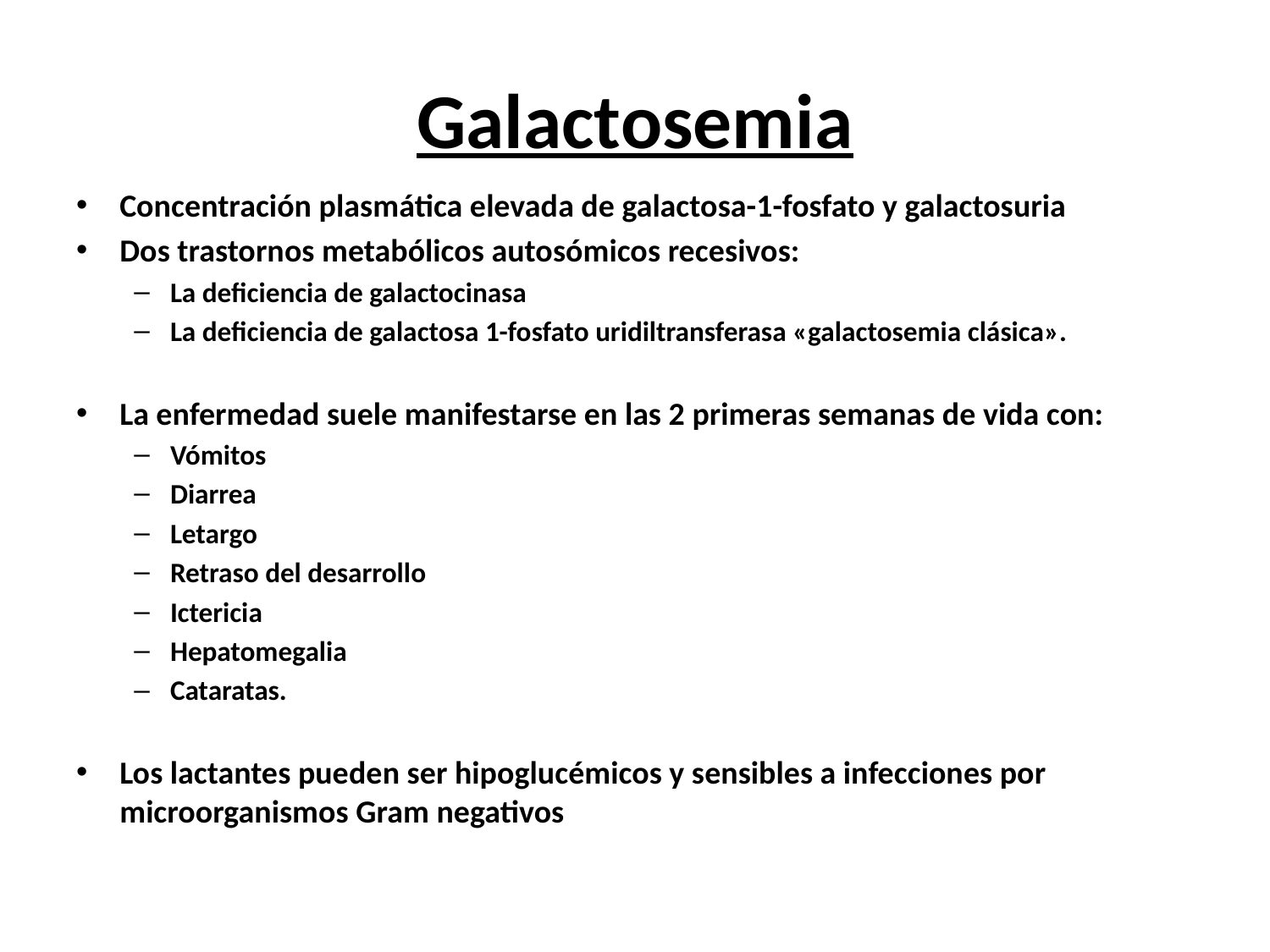

# Galactosemia
Concentración plasmática elevada de galactosa-1-fosfato y galactosuria
Dos trastornos metabólicos autosómicos recesivos:
La deficiencia de galactocinasa
La deficiencia de galactosa 1-fosfato uridiltransferasa «galactosemia clásica».

La enfermedad suele manifestarse en las 2 primeras semanas de vida con:
Vómitos
Diarrea
Letargo
Retraso del desarrollo
Ictericia
Hepatomegalia
Cataratas.

Los lactantes pueden ser hipoglucémicos y sensibles a infecciones por microorganismos Gram negativos